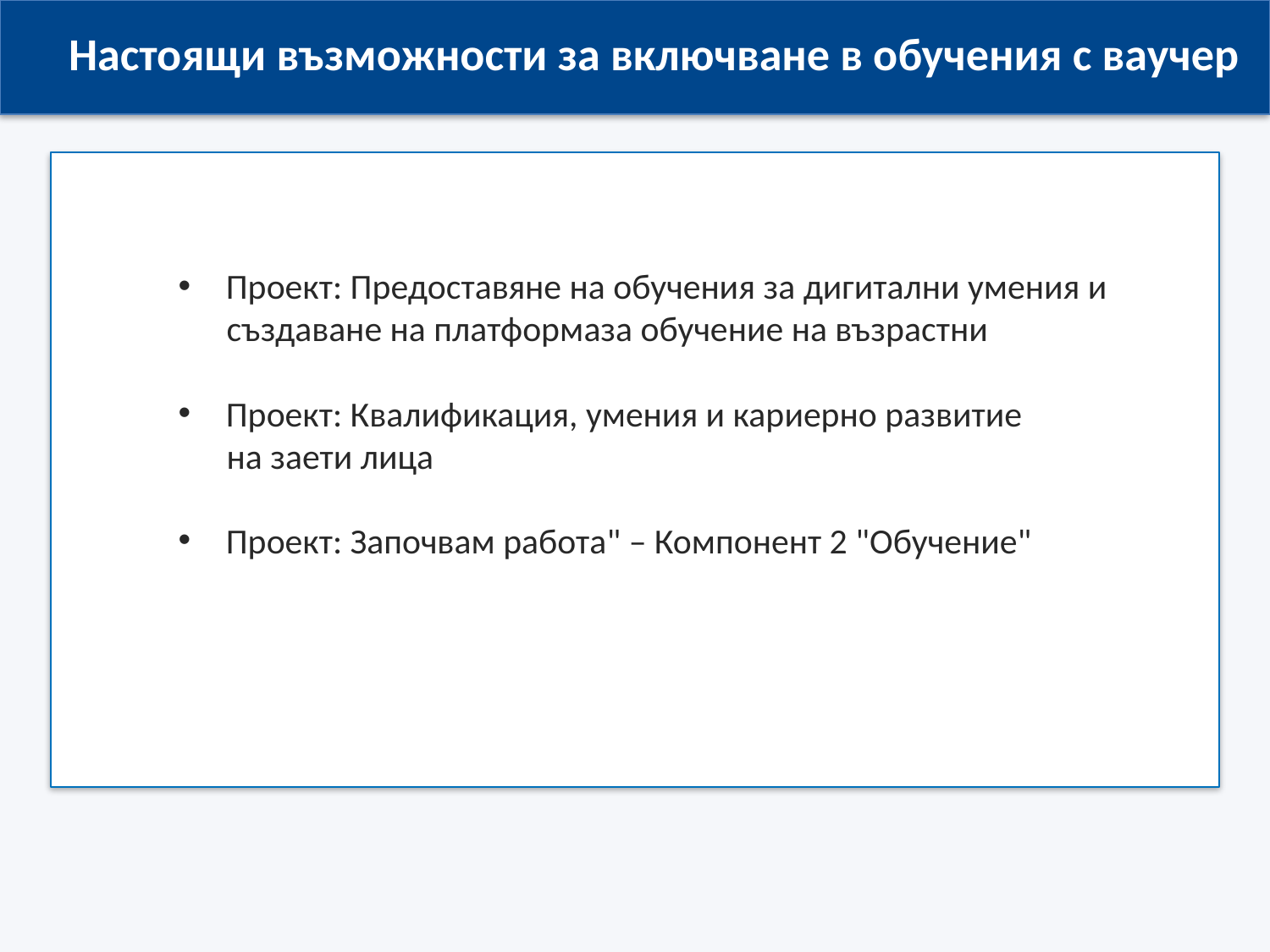

Настоящи възможности за включване в обучения с ваучер

Проект: Предоставяне на обучения за дигитални умения и
      създаване на платформаза обучение на възрастни

Проект: Квалификация, умения и кариерно развитие
      на заети лица

Проект: Започвам работа" – Компонент 2 "Обучение"